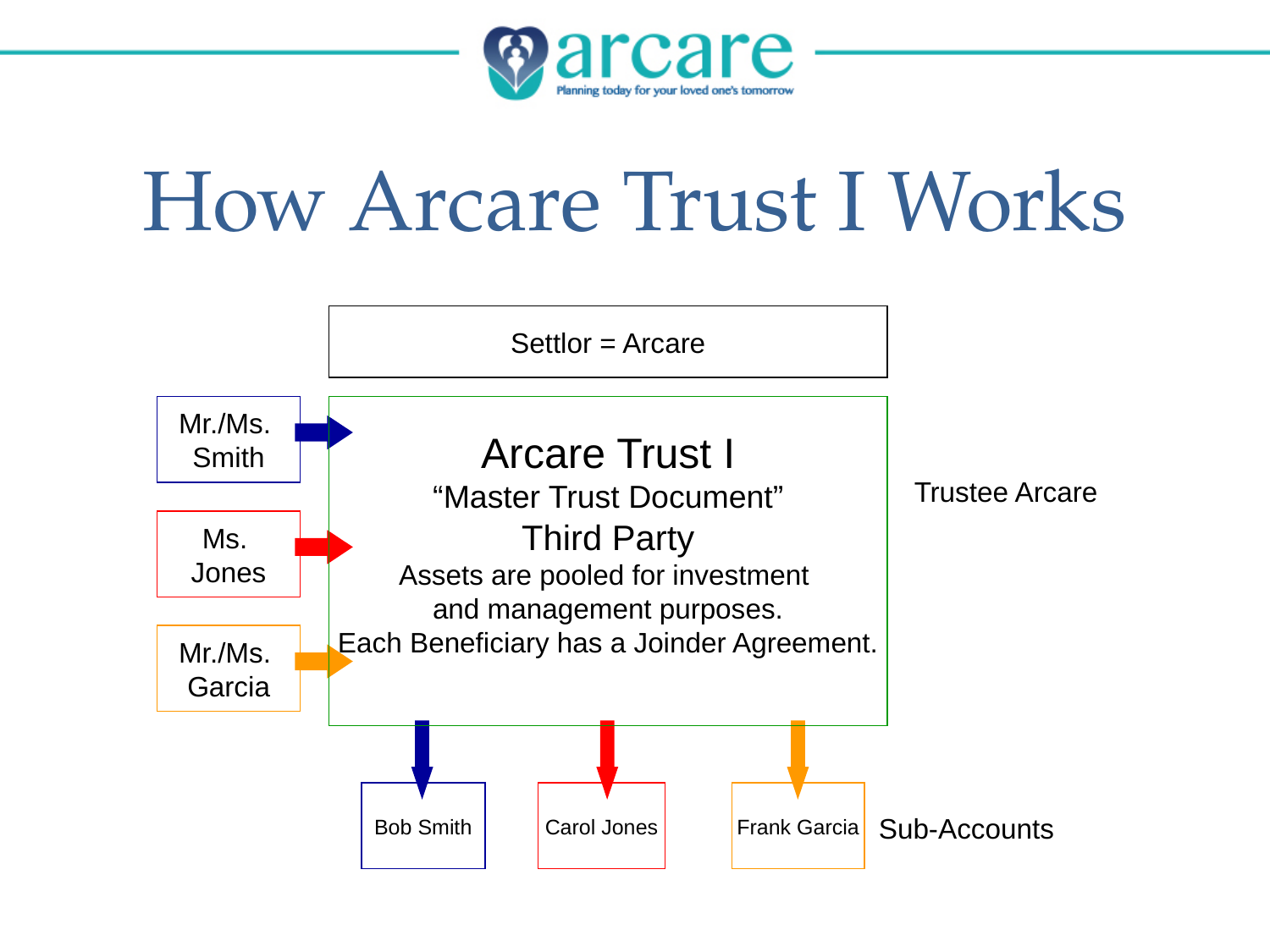

# How Arcare Trust I Works
Settlor = Arcare
Mr./Ms.
Smith
Arcare Trust I
“Master Trust Document”
Third Party
Assets are pooled for investment
and management purposes.
Each Beneficiary has a Joinder Agreement.

Trustee Arcare

Ms.
Jones

Mr./Ms.
Garcia

Bob Smith
Carol Jones
Frank Garcia
Sub-Accounts